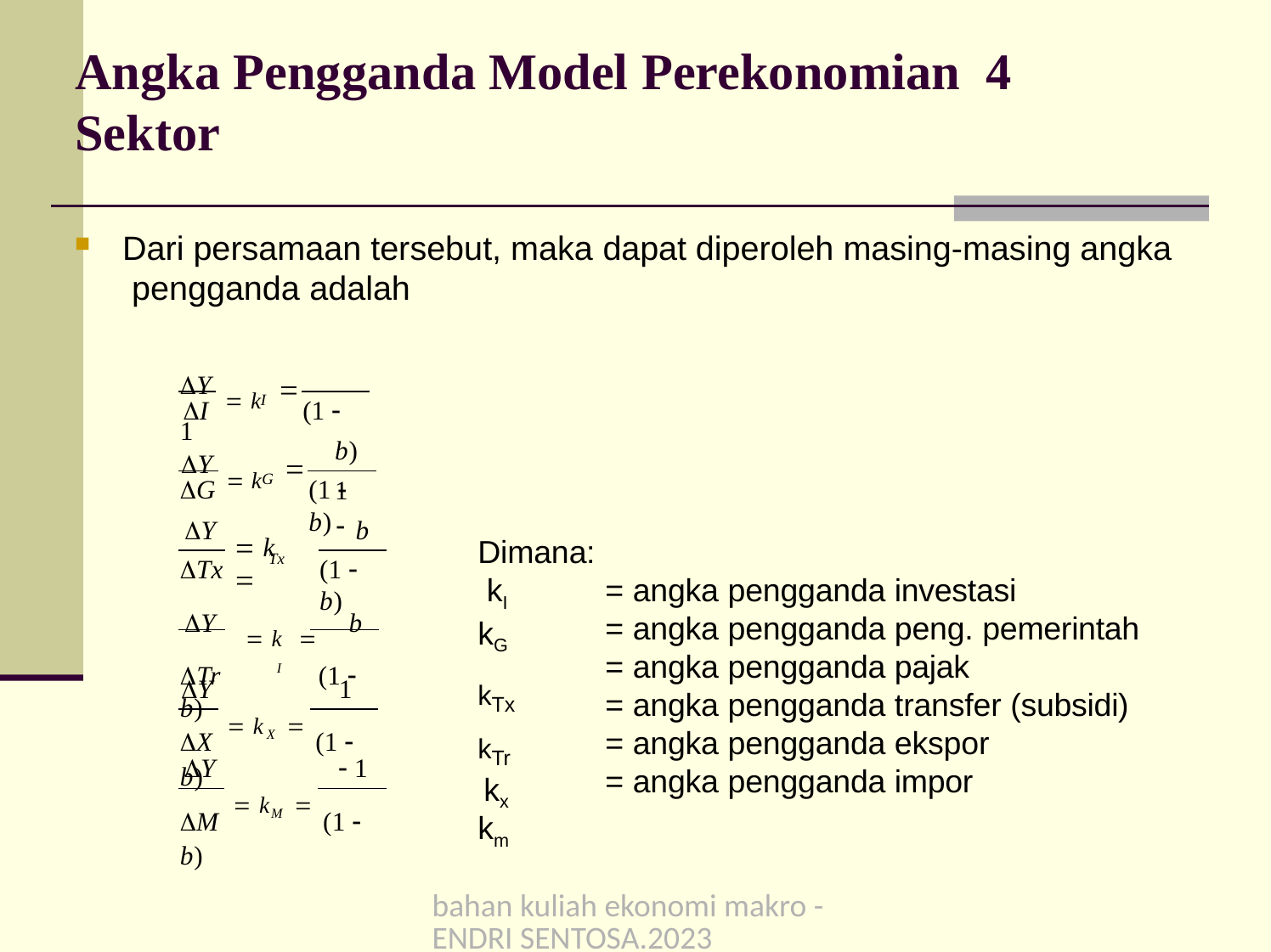

# Angka Pengganda Model Perekonomian  4 Sektor
Dari persamaan tersebut, maka dapat diperoleh masing-masing angka  pengganda adalah
ΔY = k	1
=
(1 − b)  1
I
ΔI

ΔY = k
=
ΔG
ΔY
G
(1 − b)

b
= k	=
Dimana:  kI
kG
kTx
kTr  kx
km
Tx
ΔTx
(1 − b)

= angka pengganda investasi
= angka pengganda peng. pemerintah
= angka pengganda pajak
= angka pengganda transfer (subsidi)
= angka pengganda ekspor
= angka pengganda impor
ΔY	= k	=	b
ΔTr	I	(1 − b)

ΔY	1
ΔX  = kX   = (1 − b)

ΔY
− 1
ΔM  = kM   = (1 − b)

bahan kuliah ekonomi makro -ENDRI SENTOSA.2023